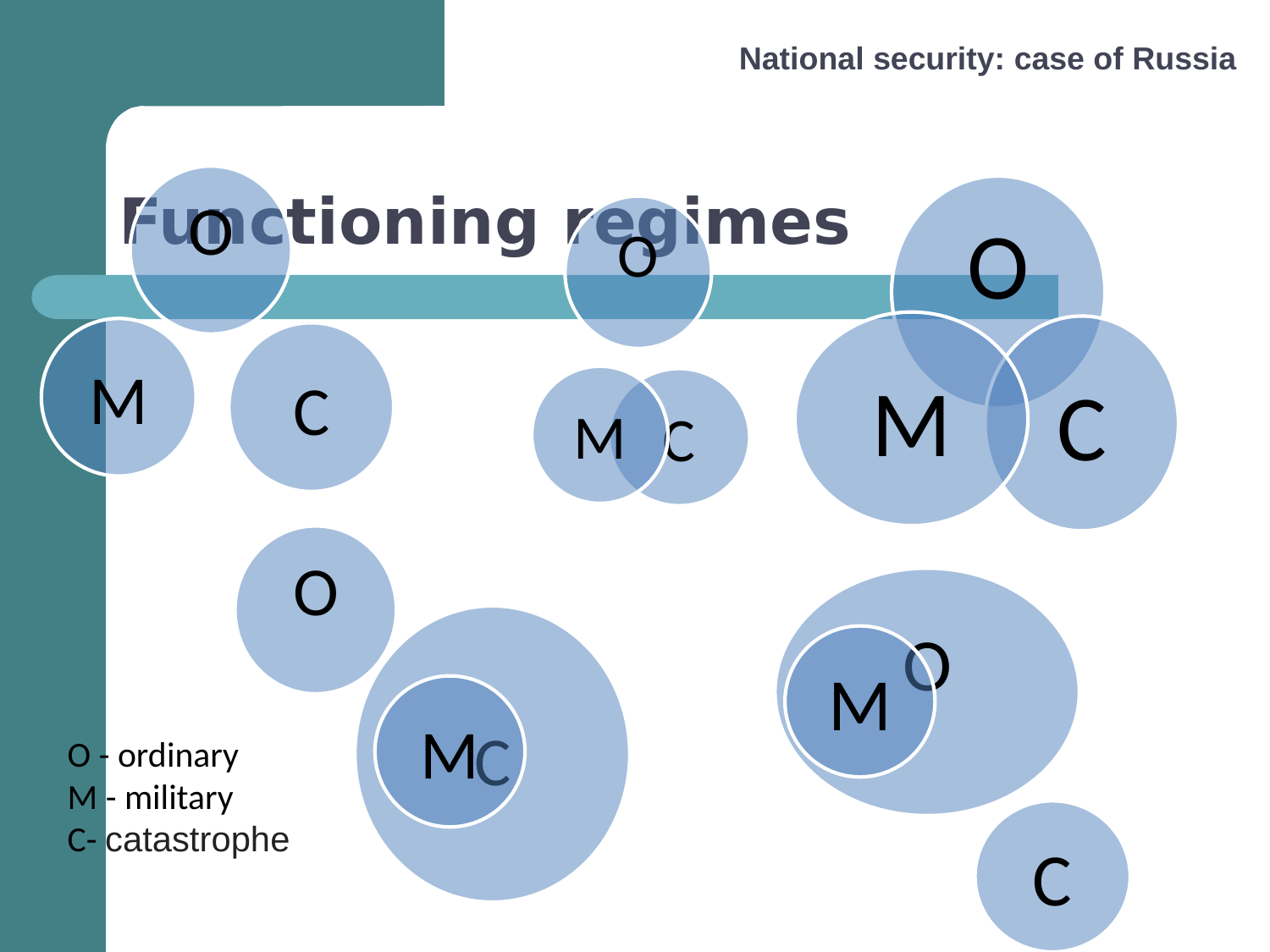

National security: case of Russia
# Functioning regimes
O
C
M
O
C
M
O
C
M

O
C
M
O
C
M
O - ordinary
M - military
C- catastrophe